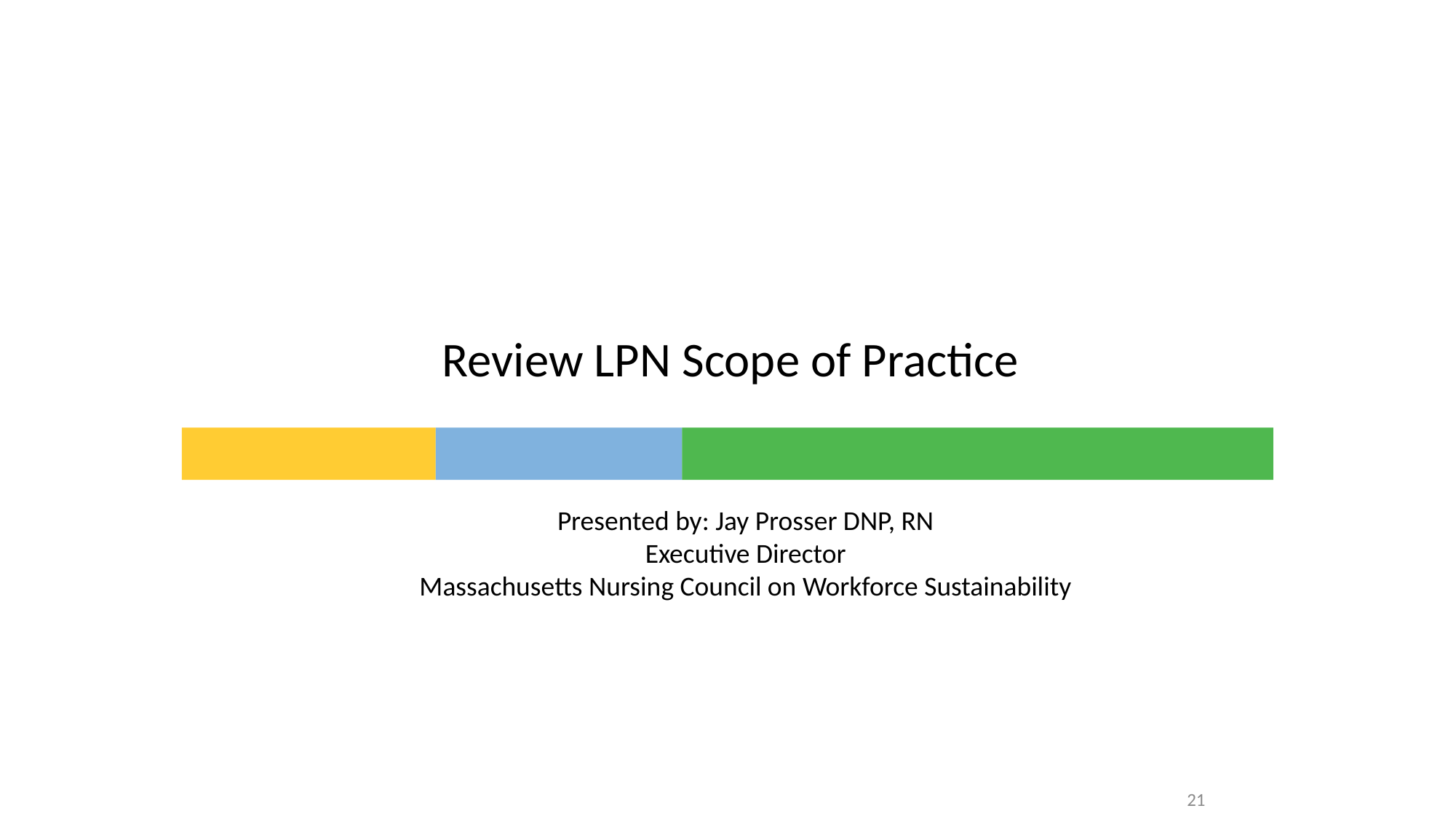

Review LPN Scope of Practice

Presented by: Jay Prosser DNP, RN
Executive Director
Massachusetts Nursing Council on Workforce Sustainability
21
21